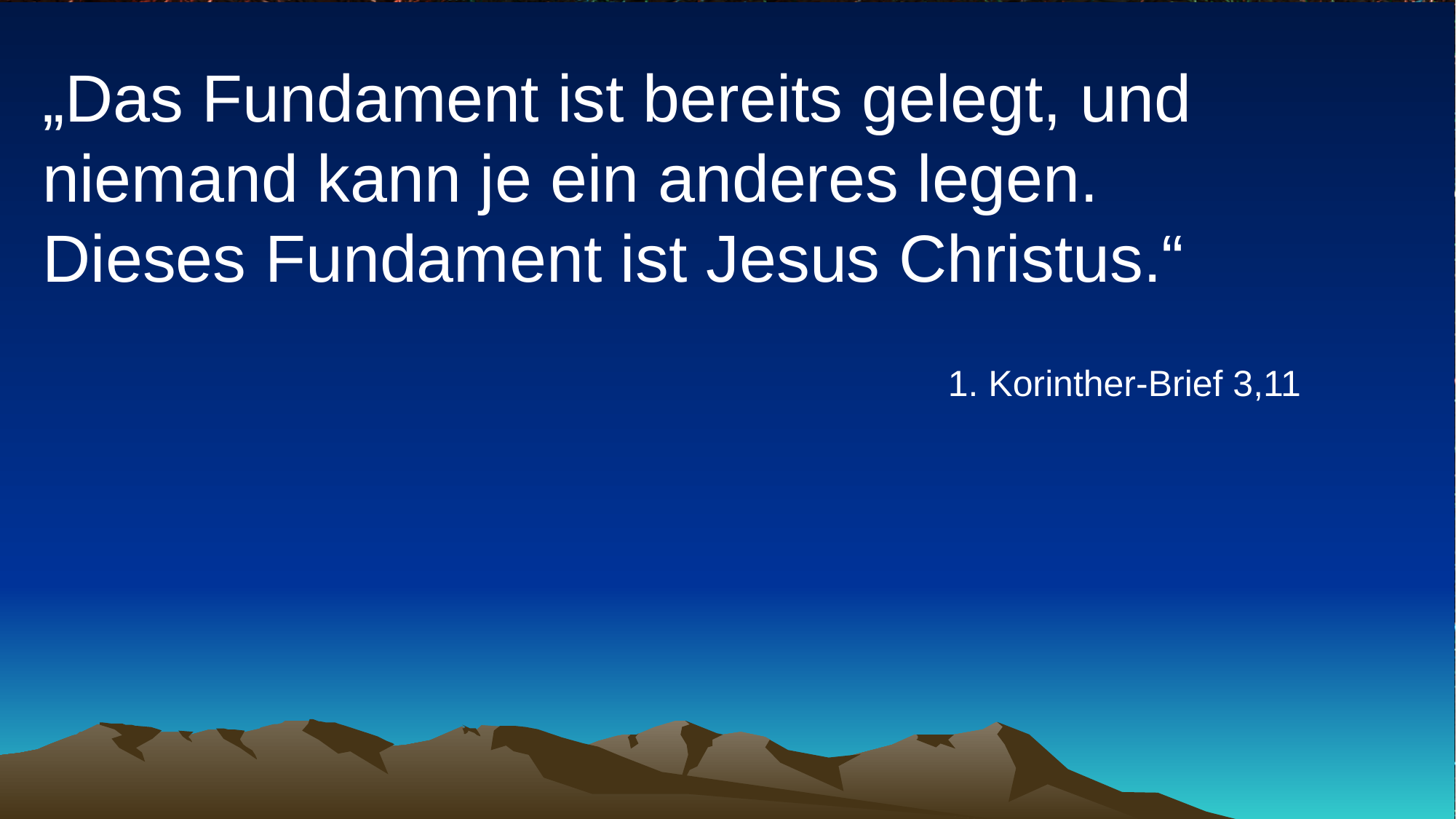

# „Das Fundament ist bereits gelegt, und niemand kann je ein anderes legen. Dieses Fundament ist Jesus Christus.“
1. Korinther-Brief 3,11